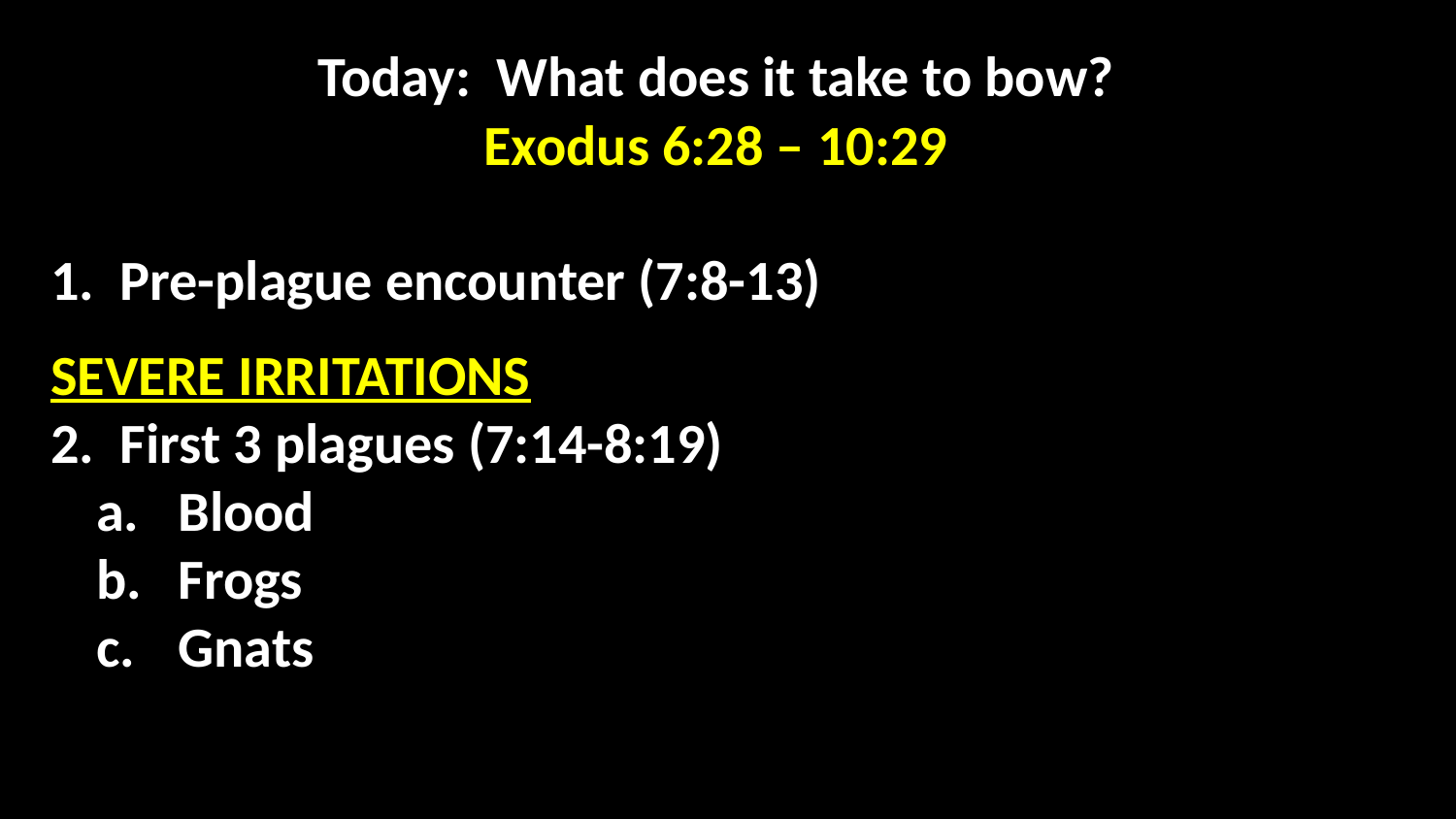

Today:  What does it take to bow?
Exodus 6:28 – 10:29

1.  Pre-plague encounter (7:8-13)
The Events
SEVERE IRRITATIONS-plague encounter (7:8-13)
2.  First 3 plagues (7:14-8:19)
Blood
Frogs
Gnats